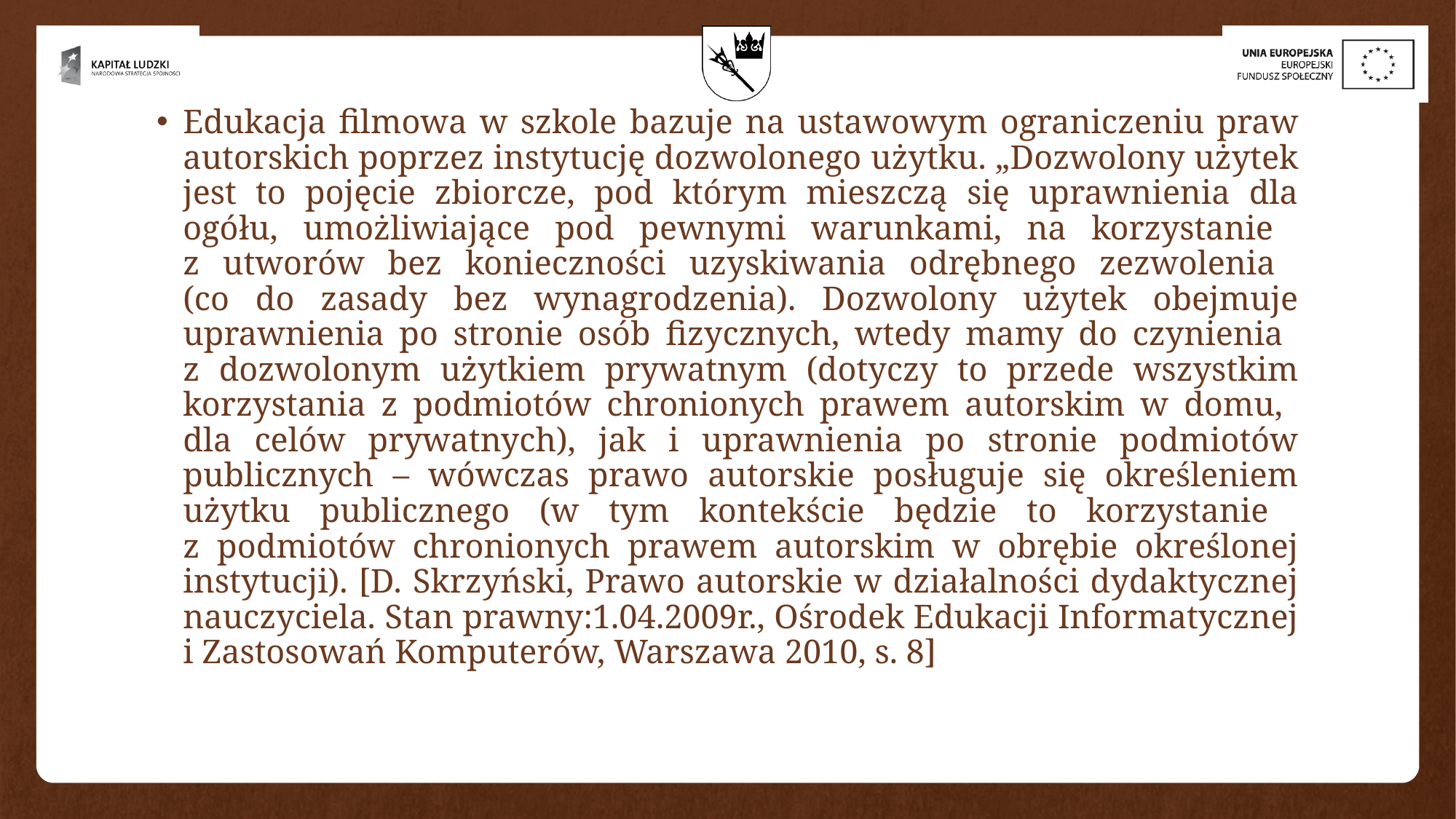

Edukacja filmowa w szkole bazuje na ustawowym ograniczeniu praw autorskich poprzez instytucję dozwolonego użytku. „Dozwolony użytek jest to pojęcie zbiorcze, pod którym mieszczą się uprawnienia dla ogółu, umożliwiające pod pewnymi warunkami, na korzystanie
z utworów bez konieczności uzyskiwania odrębnego zezwolenia
(co do zasady bez wynagrodzenia). Dozwolony użytek obejmuje uprawnienia po stronie osób fizycznych, wtedy mamy do czynienia
z dozwolonym użytkiem prywatnym (dotyczy to przede wszystkim korzystania z podmiotów chronionych prawem autorskim w domu,
dla celów prywatnych), jak i uprawnienia po stronie podmiotów publicznych – wówczas prawo autorskie posługuje się określeniem użytku publicznego (w tym kontekście będzie to korzystanie
z podmiotów chronionych prawem autorskim w obrębie określonej instytucji). [D. Skrzyński, Prawo autorskie w działalności dydaktycznej nauczyciela. Stan prawny:1.04.2009r., Ośrodek Edukacji Informatycznej i Zastosowań Komputerów, Warszawa 2010, s. 8]